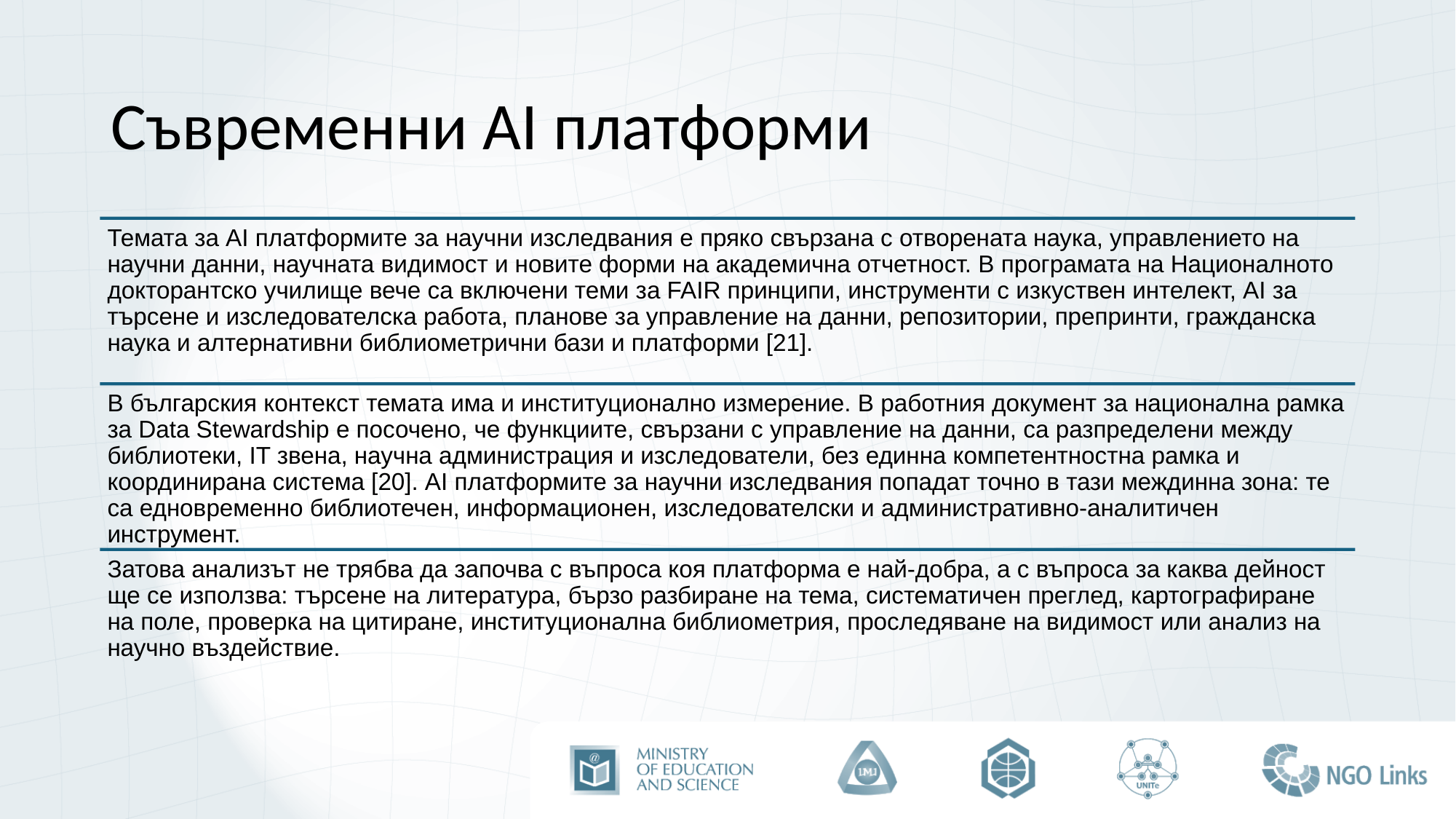

# Съвременни AI платформи
Темата за AI платформите за научни изследвания е пряко свързана с отворената наука, управлението на научни данни, научната видимост и новите форми на академична отчетност. В програмата на Националното докторантско училище вече са включени теми за FAIR принципи, инструменти с изкуствен интелект, AI за търсене и изследователска работа, планове за управление на данни, репозитории, препринти, гражданска наука и алтернативни библиометрични бази и платформи [21].
В българския контекст темата има и институционално измерение. В работния документ за национална рамка за Data Stewardship е посочено, че функциите, свързани с управление на данни, са разпределени между библиотеки, IT звена, научна администрация и изследователи, без единна компетентностна рамка и координирана система [20]. AI платформите за научни изследвания попадат точно в тази междинна зона: те са едновременно библиотечен, информационен, изследователски и административно-аналитичен инструмент.
Затова анализът не трябва да започва с въпроса коя платформа е най-добра, а с въпроса за каква дейност ще се използва: търсене на литература, бързо разбиране на тема, систематичен преглед, картографиране на поле, проверка на цитиране, институционална библиометрия, проследяване на видимост или анализ на научно въздействие.